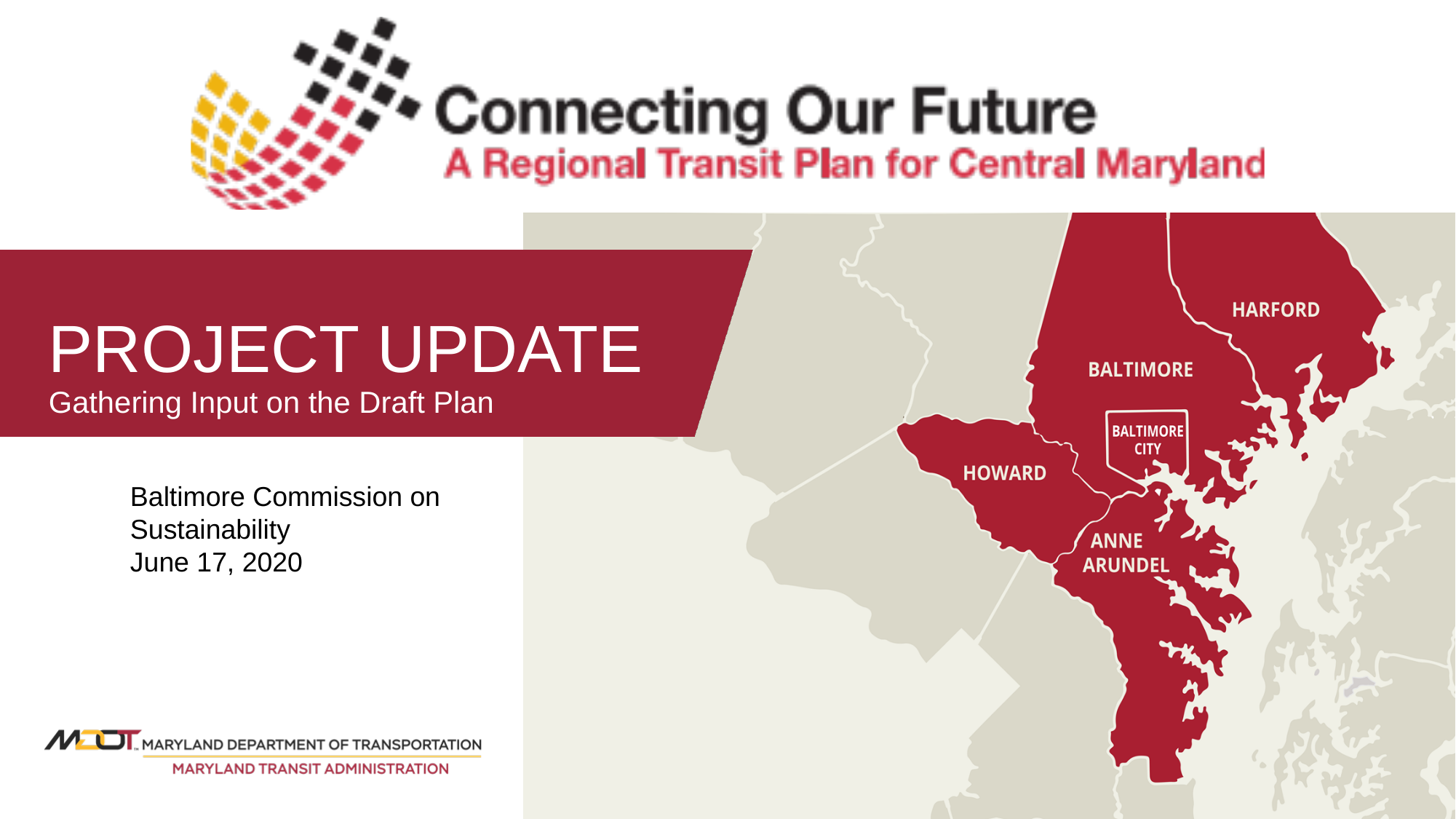

# PROJECT UPDATE Gathering Input on the Draft Plan
Baltimore Commission on Sustainability
June 17, 2020